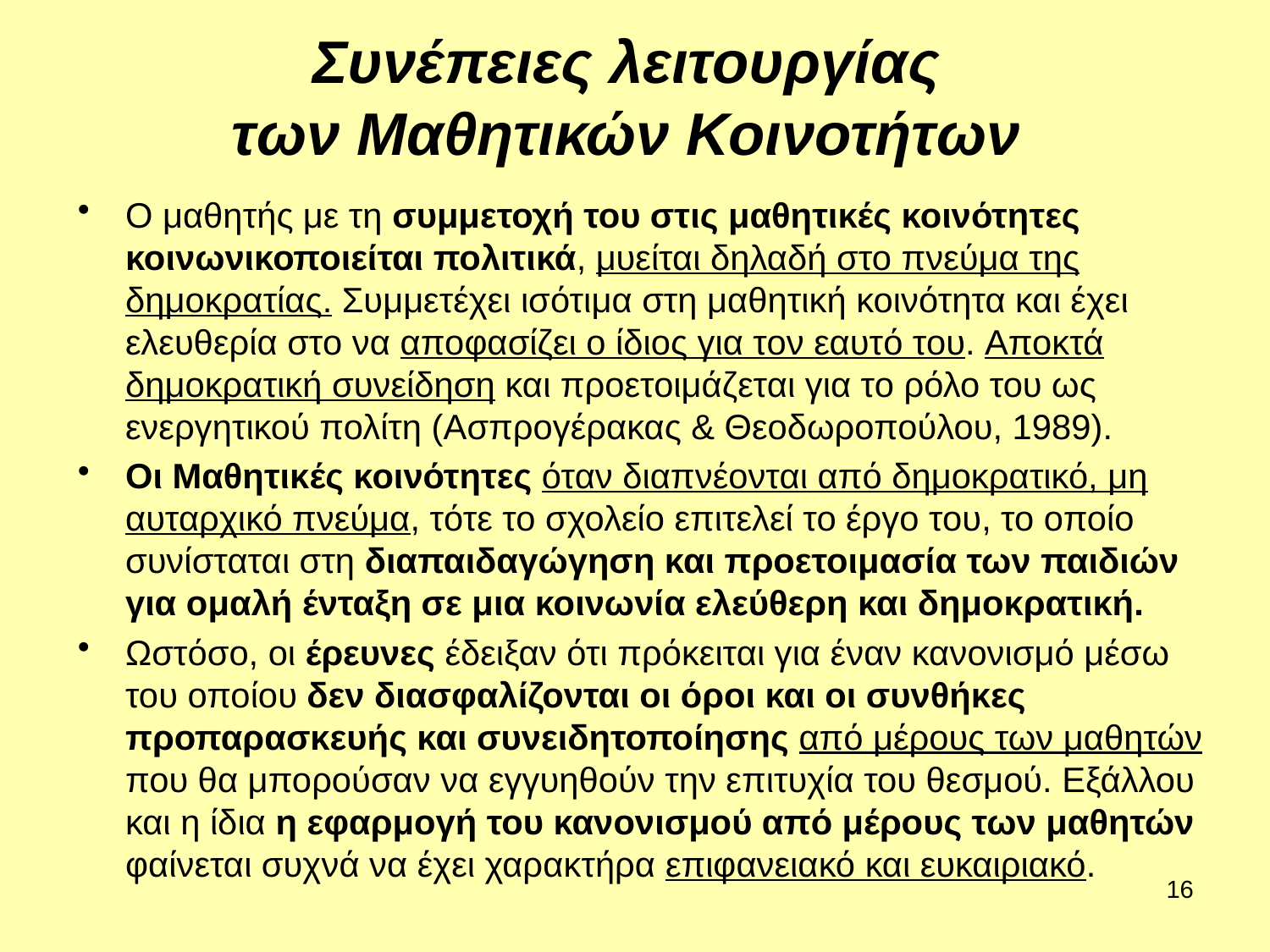

# Συνέπειες λειτουργίας των Μαθητικών Κοινοτήτων
Ο μαθητής με τη συμμετοχή του στις μαθητικές κοινότητες κοινωνικοποιείται πολιτικά, μυείται δηλαδή στο πνεύμα της δημοκρατίας. Συμμετέχει ισότιμα στη μαθητική κοινότητα και έχει ελευθερία στο να αποφασίζει ο ίδιος για τον εαυτό του. Αποκτά δημοκρατική συνείδηση και προετοιμάζεται για το ρόλο του ως ενεργητικού πολίτη (Ασπρογέρακας & Θεοδωροπούλου, 1989).
Οι Μαθητικές κοινότητες όταν διαπνέονται από δημοκρατικό, μη αυταρχικό πνεύμα, τότε το σχολείο επιτελεί το έργο του, το οποίο συνίσταται στη διαπαιδαγώγηση και προετοιμασία των παιδιών για ομαλή ένταξη σε μια κοινωνία ελεύθερη και δημοκρατική.
Ωστόσο, οι έρευνες έδειξαν ότι πρόκειται για έναν κανονισμό μέσω του οποίου δεν διασφαλίζονται οι όροι και οι συνθήκες προπαρασκευής και συνειδητοποίησης από μέρους των μαθητών που θα μπορούσαν να εγγυηθούν την επιτυχία του θεσμού. Εξάλλου και η ίδια η εφαρμογή του κανονισμού από μέρους των μαθητών φαίνεται συχνά να έχει χαρακτήρα επιφανειακό και ευκαιριακό.
16